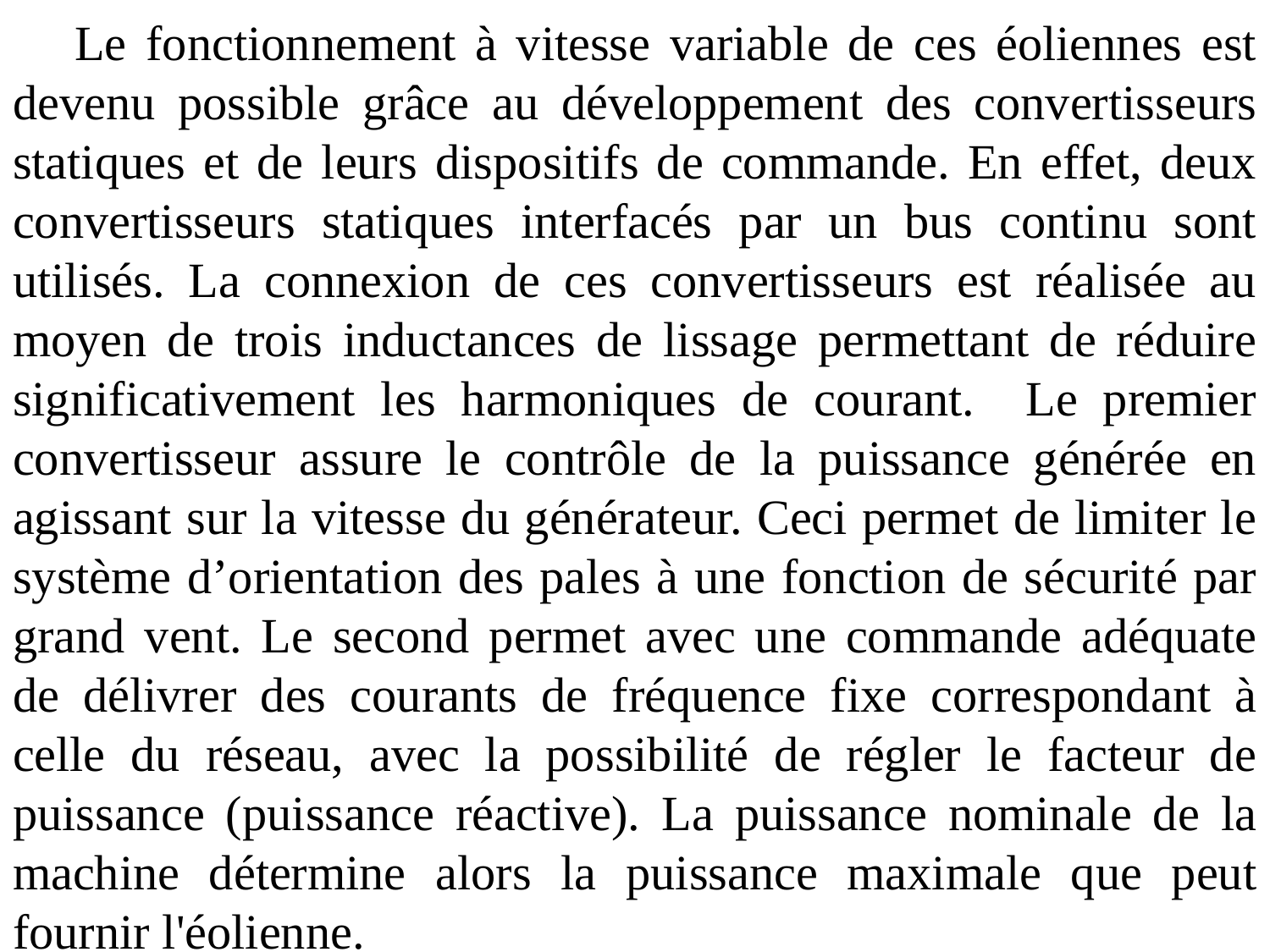

Le fonctionnement à vitesse variable de ces éoliennes est devenu possible grâce au développement des convertisseurs statiques et de leurs dispositifs de commande. En effet, deux convertisseurs statiques interfacés par un bus continu sont utilisés. La connexion de ces convertisseurs est réalisée au moyen de trois inductances de lissage permettant de réduire significativement les harmoniques de courant.  Le premier convertisseur assure le contrôle de la puissance générée en agissant sur la vitesse du générateur. Ceci permet de limiter le système d’orientation des pales à une fonction de sécurité par grand vent. Le second permet avec une commande adéquate de délivrer des courants de fréquence fixe correspondant à celle du réseau, avec la possibilité de régler le facteur de puissance (puissance réactive). La puissance nominale de la machine détermine alors la puissance maximale que peut fournir l'éolienne.